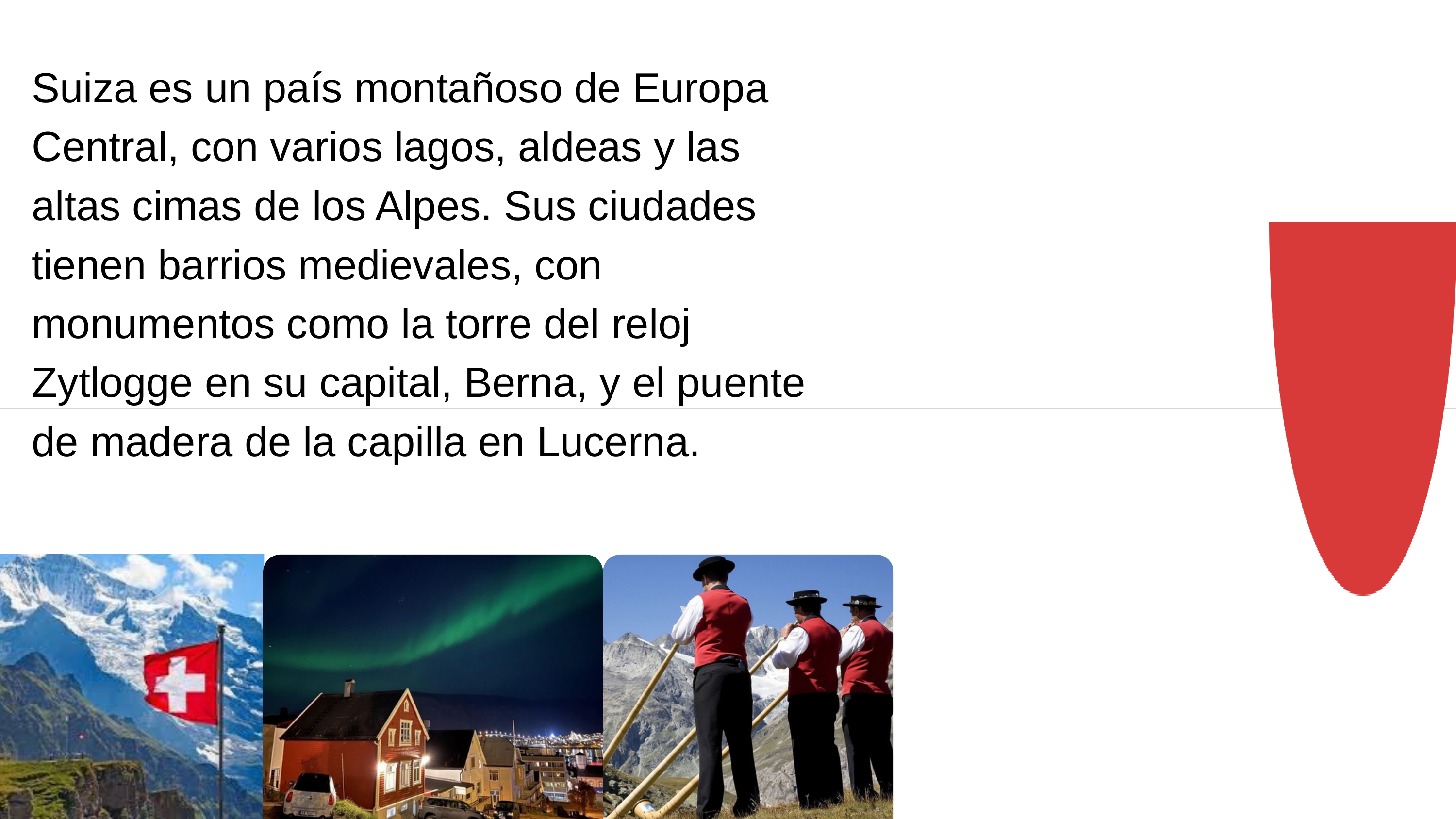

Suiza es un país montañoso de Europa Central, con varios lagos, aldeas y las altas cimas de los Alpes. Sus ciudades tienen barrios medievales, con monumentos como la torre del reloj Zytlogge en su capital, Berna, y el puente de madera de la capilla en Lucerna.